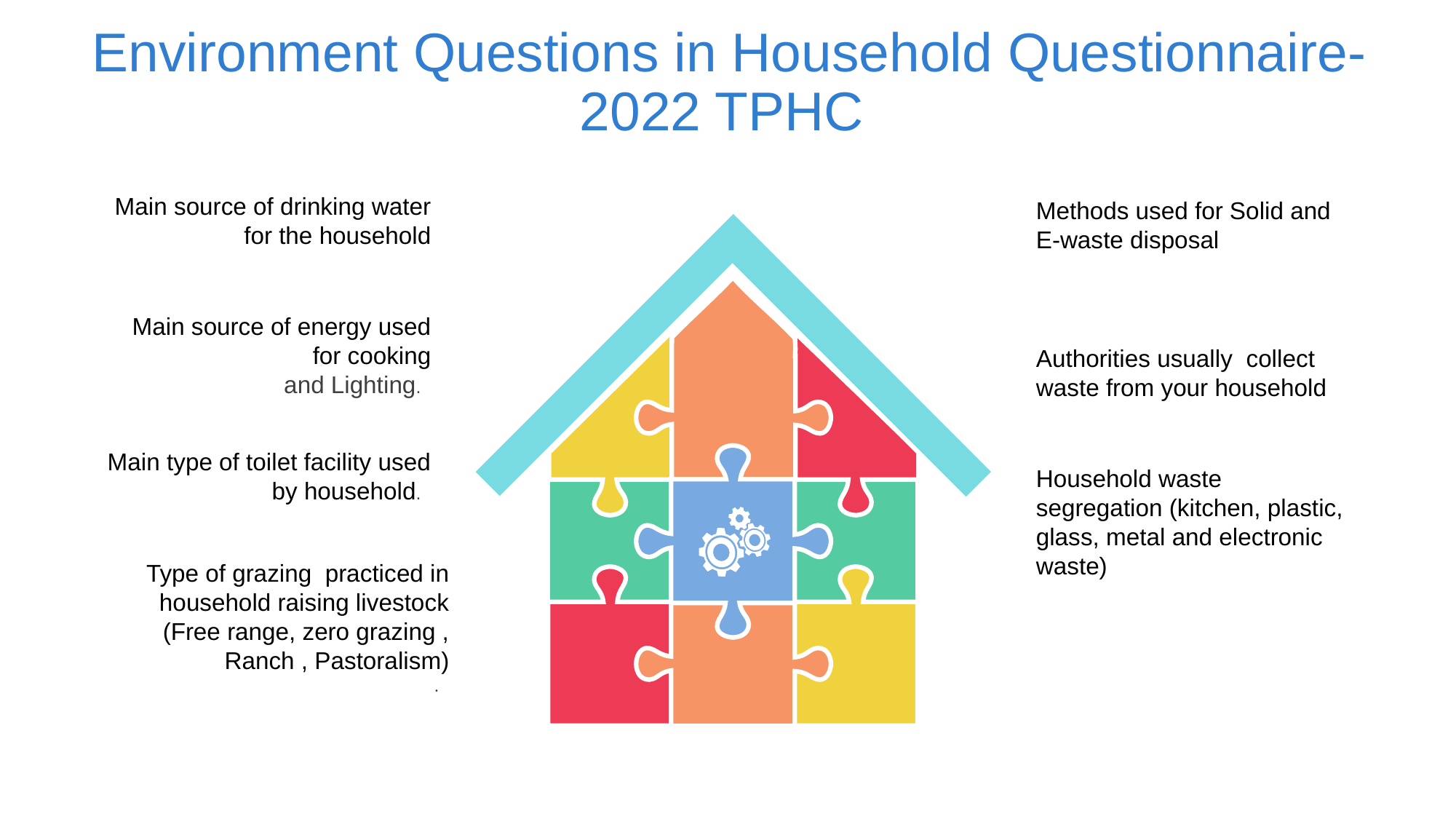

Environment Questions in Household Questionnaire-2022 TPHC
Main source of drinking water for the household
Methods used for Solid and E-waste disposal

Main source of energy used for cooking
 and Lighting.
Authorities usually  collect waste from your household
Main type of toilet facility used by household.
Household waste segregation (kitchen, plastic, glass, metal and electronic waste)

Type of grazing  practiced in household raising livestock (Free range, zero grazing , Ranch , Pastoralism)
.